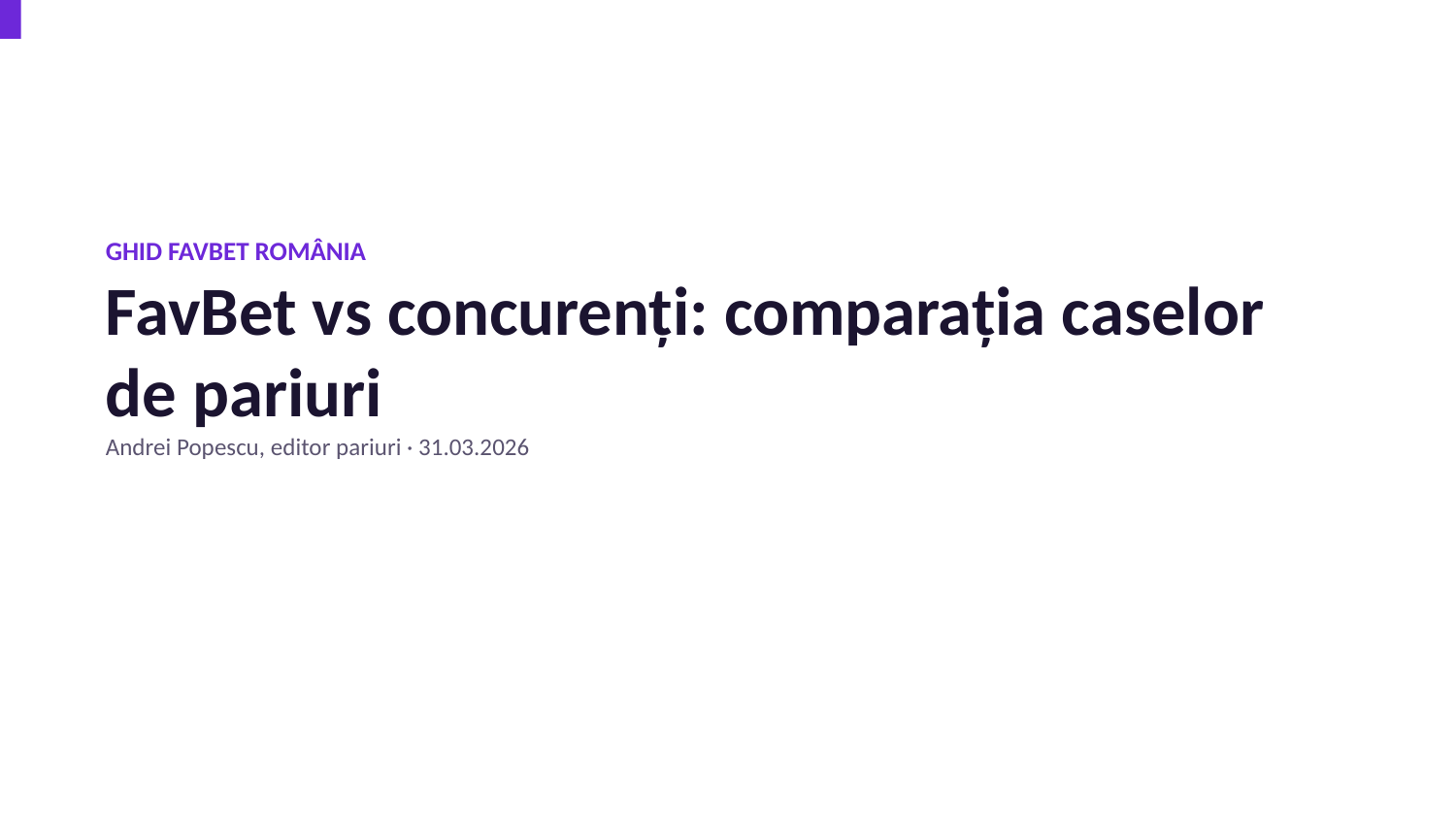

GHID FAVBET ROMÂNIA
FavBet vs concurenți: comparația caselor de pariuri
Andrei Popescu, editor pariuri · 31.03.2026